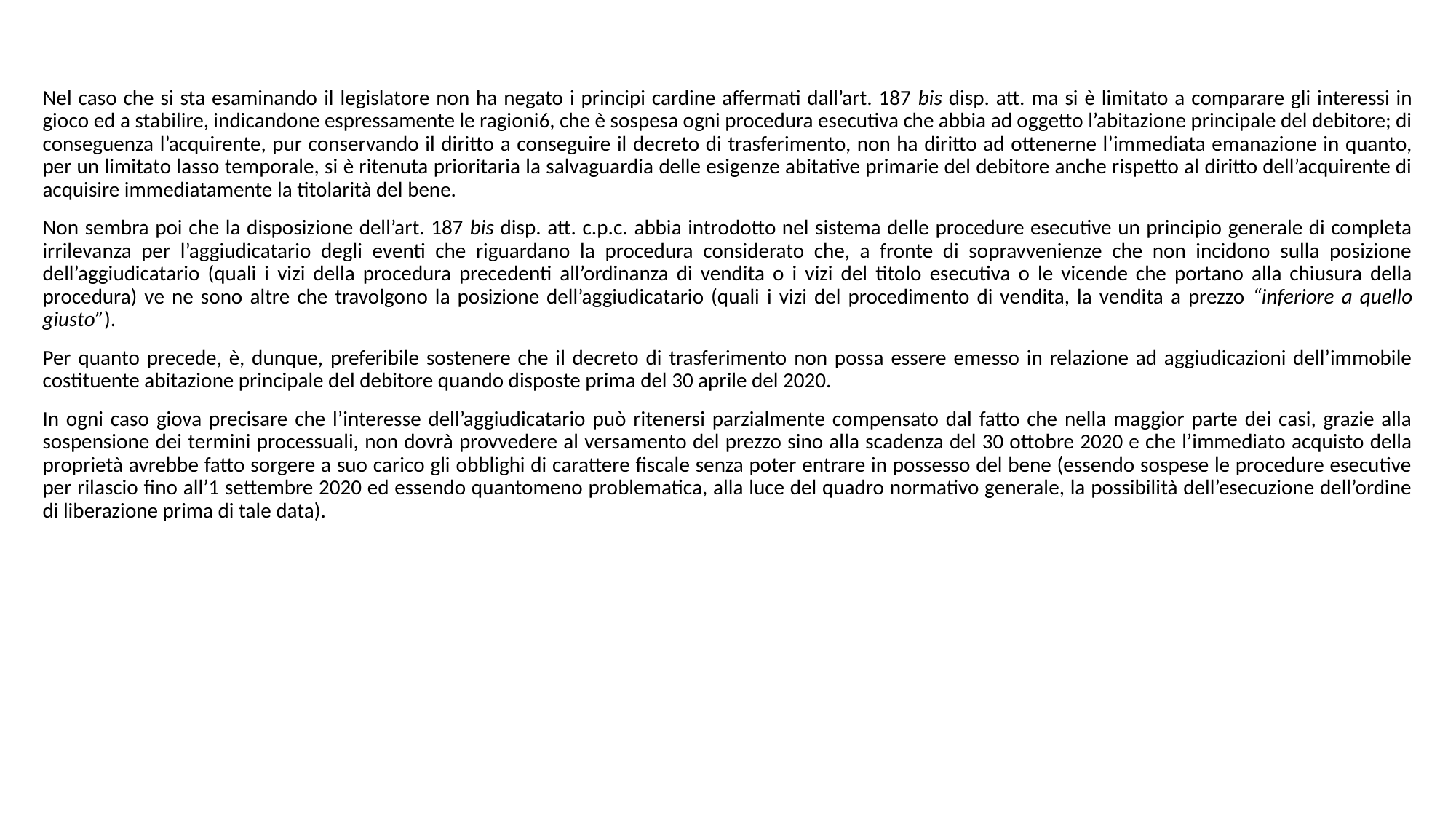

Nel caso che si sta esaminando il legislatore non ha negato i principi cardine affermati dall’art. 187 bis disp. att. ma si è limitato a comparare gli interessi in gioco ed a stabilire, indicandone espressamente le ragioni6, che è sospesa ogni procedura esecutiva che abbia ad oggetto l’abitazione principale del debitore; di conseguenza l’acquirente, pur conservando il diritto a conseguire il decreto di trasferimento, non ha diritto ad ottenerne l’immediata emanazione in quanto, per un limitato lasso temporale, si è ritenuta prioritaria la salvaguardia delle esigenze abitative primarie del debitore anche rispetto al diritto dell’acquirente di acquisire immediatamente la titolarità del bene.
Non sembra poi che la disposizione dell’art. 187 bis disp. att. c.p.c. abbia introdotto nel sistema delle procedure esecutive un principio generale di completa irrilevanza per l’aggiudicatario degli eventi che riguardano la procedura considerato che, a fronte di sopravvenienze che non incidono sulla posizione dell’aggiudicatario (quali i vizi della procedura precedenti all’ordinanza di vendita o i vizi del titolo esecutiva o le vicende che portano alla chiusura della procedura) ve ne sono altre che travolgono la posizione dell’aggiudicatario (quali i vizi del procedimento di vendita, la vendita a prezzo “inferiore a quello giusto”).
Per quanto precede, è, dunque, preferibile sostenere che il decreto di trasferimento non possa essere emesso in relazione ad aggiudicazioni dell’immobile costituente abitazione principale del debitore quando disposte prima del 30 aprile del 2020.
In ogni caso giova precisare che l’interesse dell’aggiudicatario può ritenersi parzialmente compensato dal fatto che nella maggior parte dei casi, grazie alla sospensione dei termini processuali, non dovrà provvedere al versamento del prezzo sino alla scadenza del 30 ottobre 2020 e che l’immediato acquisto della proprietà avrebbe fatto sorgere a suo carico gli obblighi di carattere fiscale senza poter entrare in possesso del bene (essendo sospese le procedure esecutive per rilascio fino all’1 settembre 2020 ed essendo quantomeno problematica, alla luce del quadro normativo generale, la possibilità dell’esecuzione dell’ordine di liberazione prima di tale data).